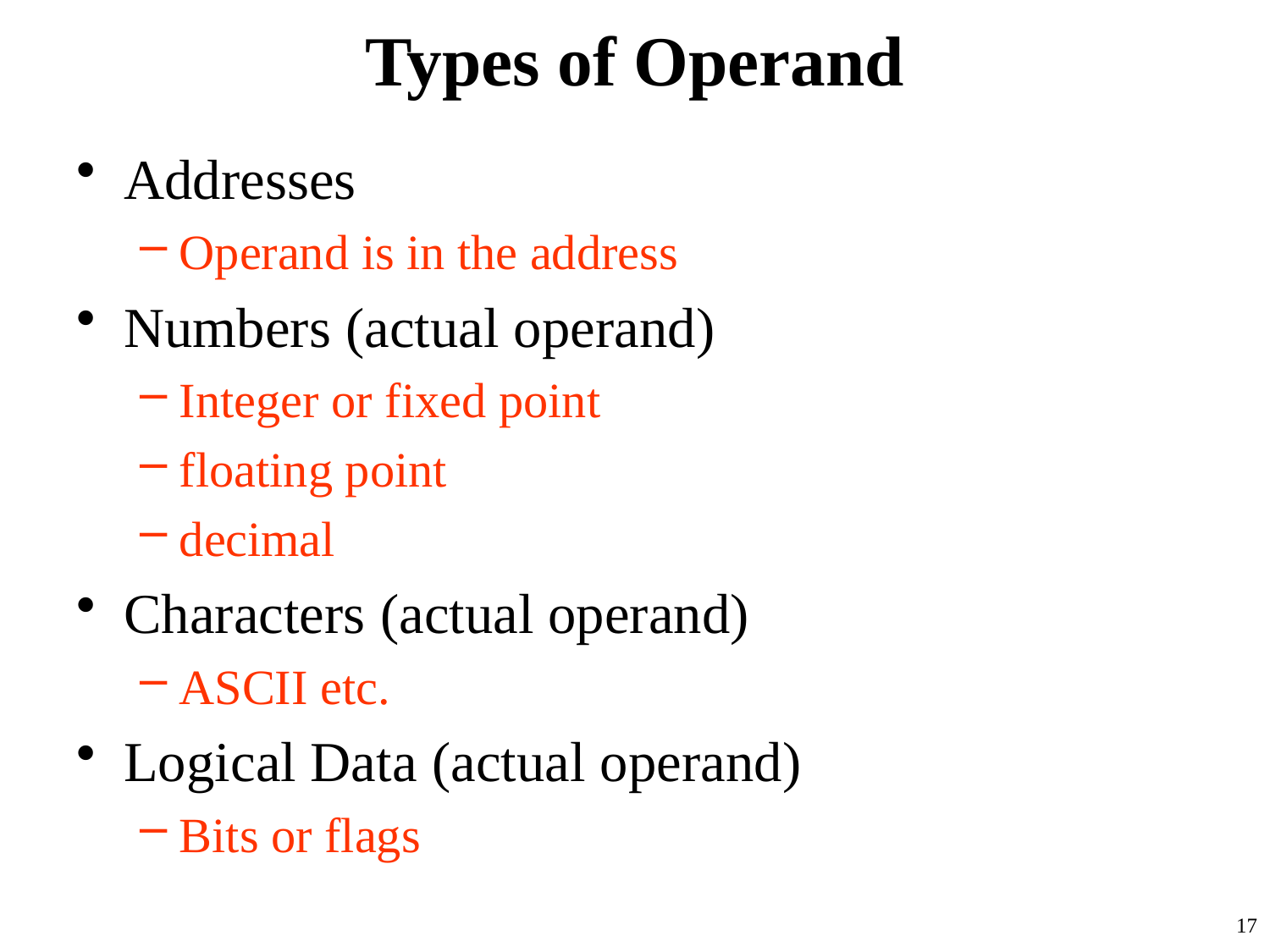

# Types of Operand
Addresses
Operand is in the address
Numbers (actual operand)
Integer or fixed point
floating point
decimal
Characters (actual operand)
ASCII etc.
Logical Data (actual operand)
Bits or flags

17